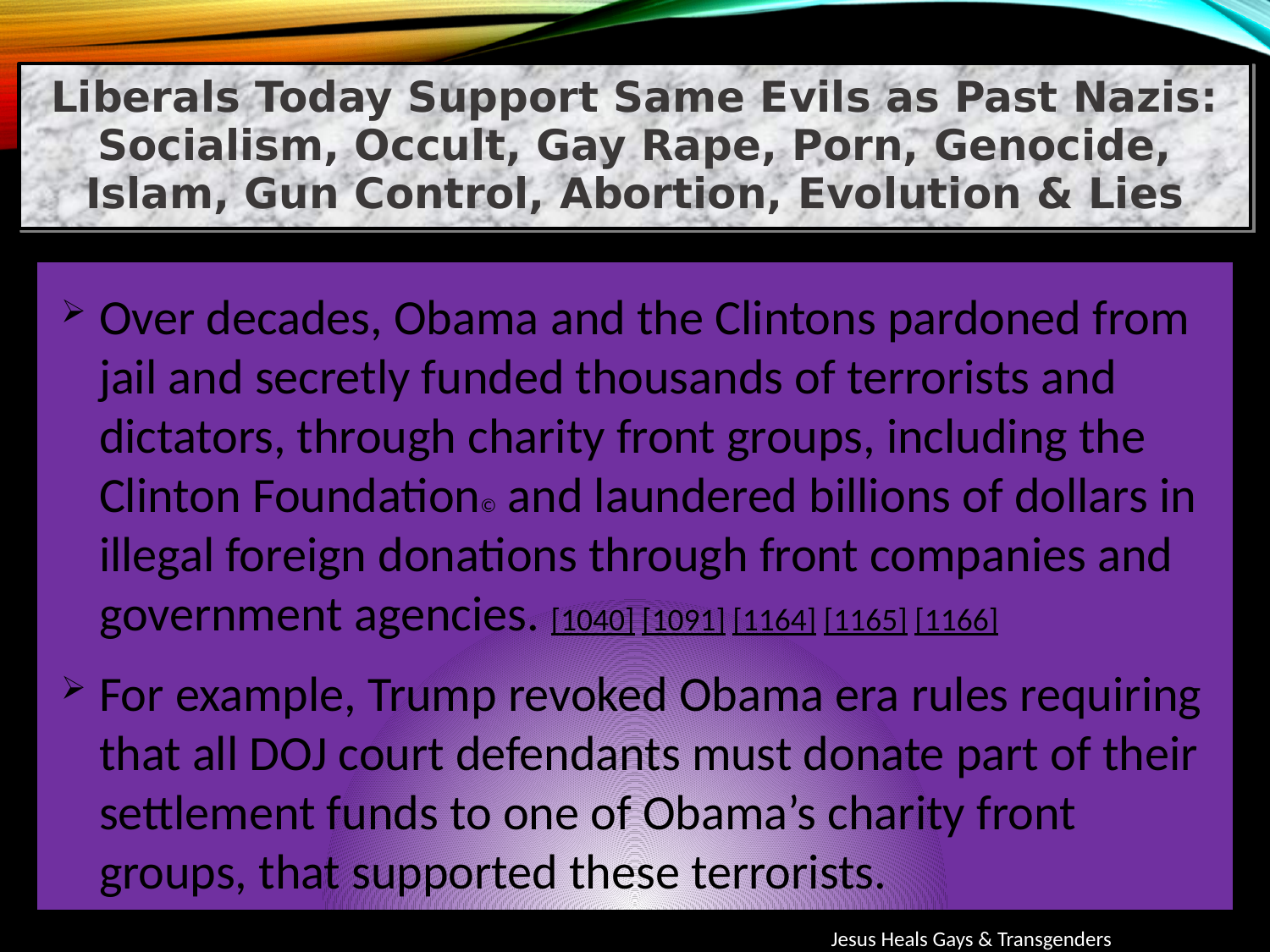

Liberals Today Support Same Evils as Past Nazis: Socialism, Occult, Gay Rape, Porn, Genocide, Islam, Gun Control, Abortion, Evolution & Lies
Over decades, Obama and the Clintons pardoned from jail and secretly funded thousands of terrorists and dictators, through charity front groups, including the Clinton Foundation© and laundered billions of dollars in illegal foreign donations through front companies and government agencies. [1040] [1091] [1164] [1165] [1166]
For example, Trump revoked Obama era rules requiring that all DOJ court defendants must donate part of their settlement funds to one of Obama’s charity front groups, that supported these terrorists.
Jesus Heals Gays & Transgenders